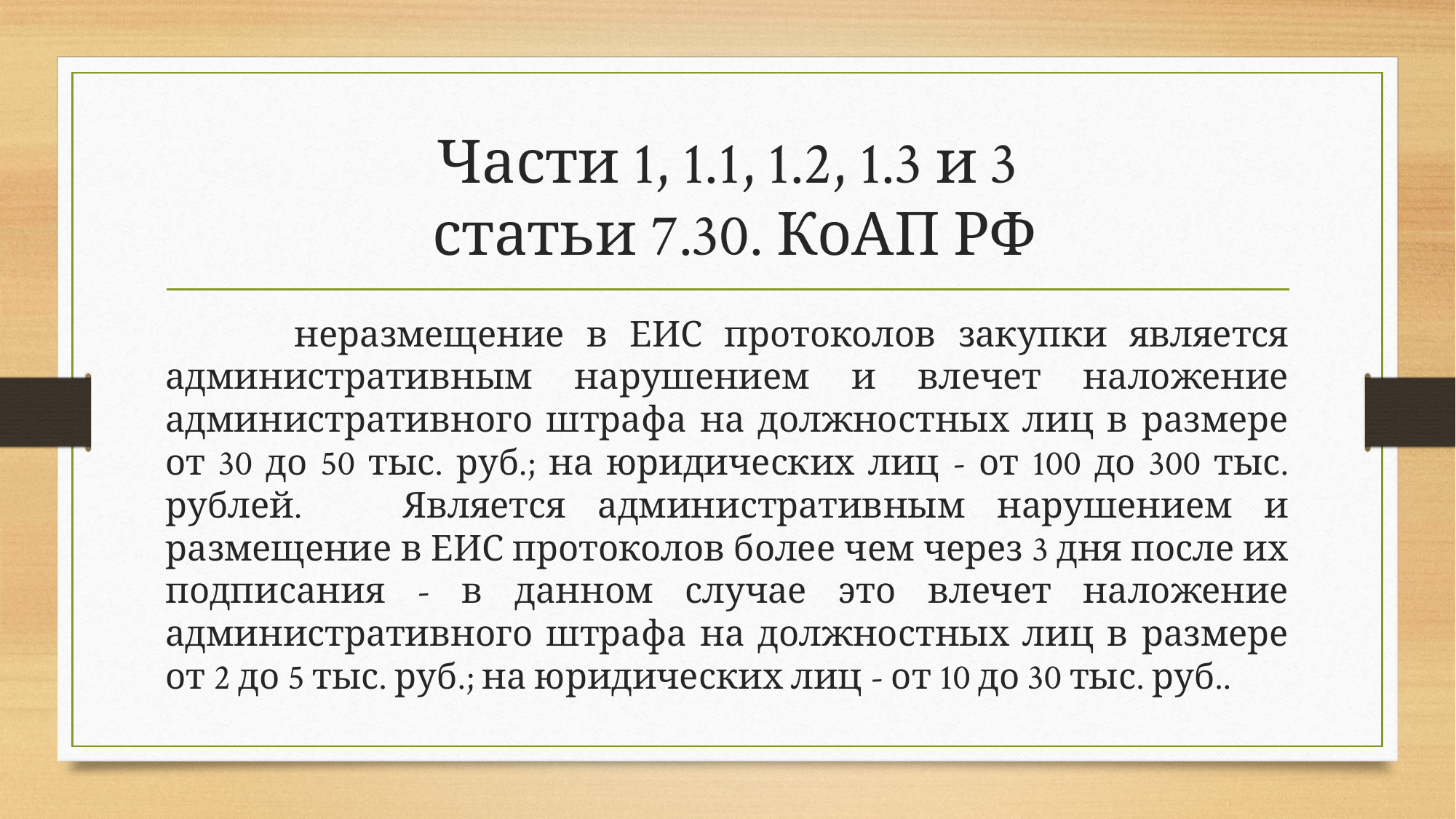

# Части 1, 1.1, 1.2, 1.3 и 3 статьи 7.30. КоАП РФ
	 неразмещение в ЕИС протоколов закупки является административным нарушением и влечет наложение административного штрафа на должностных лиц в размере от 30 до 50 тыс. руб.; на юридических лиц - от 100 до 300 тыс. рублей. 	Является административным нарушением и размещение в ЕИС протоколов более чем через 3 дня после их подписания - в данном случае это влечет наложение административного штрафа на должностных лиц в размере от 2 до 5 тыс. руб.; на юридических лиц - от 10 до 30 тыс. руб..